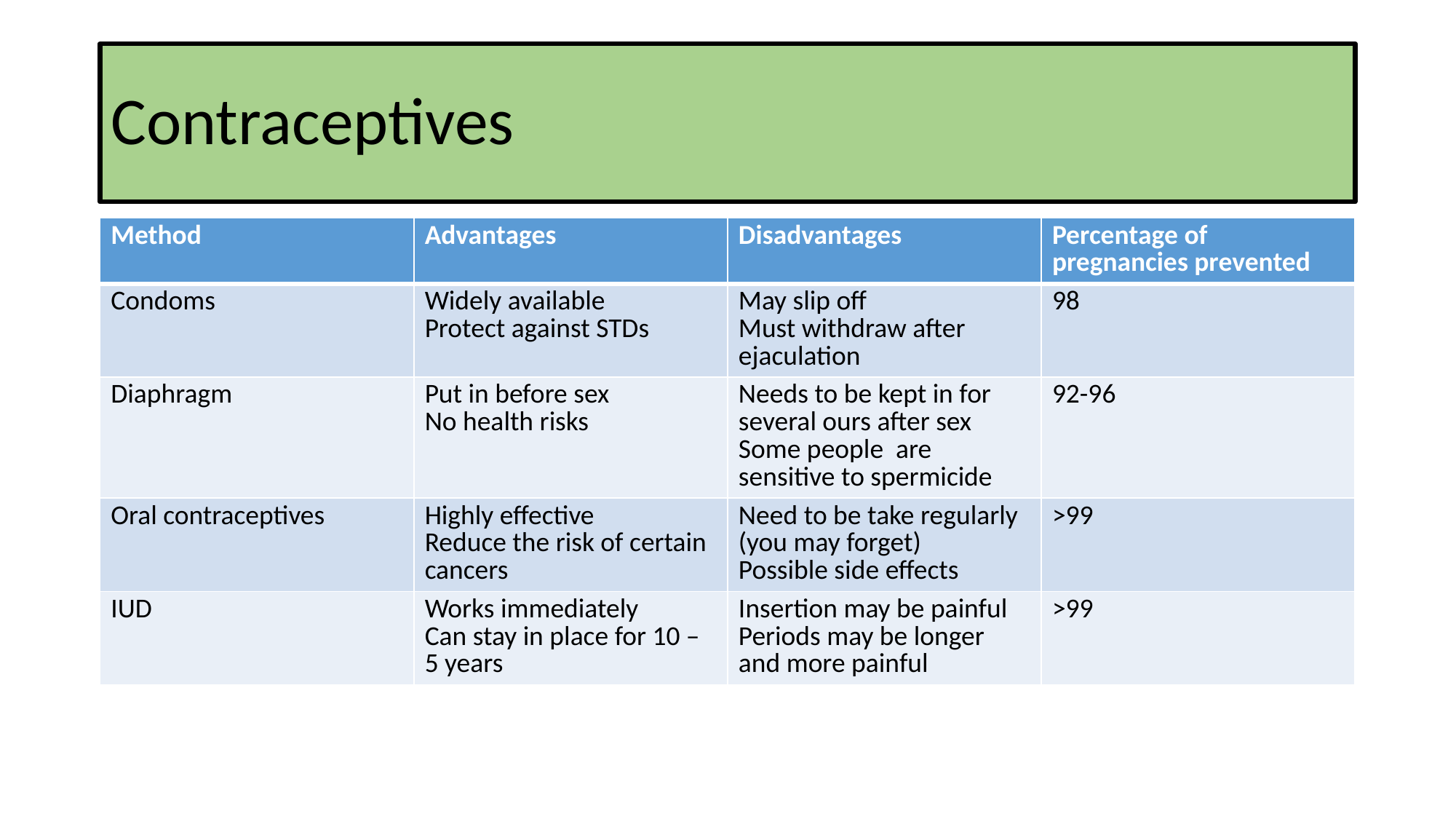

# Contraceptives
| Method | Advantages | Disadvantages | Percentage of pregnancies prevented |
| --- | --- | --- | --- |
| Condoms | Widely available Protect against STDs | May slip off Must withdraw after ejaculation | 98 |
| Diaphragm | Put in before sex No health risks | Needs to be kept in for several ours after sex Some people are sensitive to spermicide | 92-96 |
| Oral contraceptives | Highly effective Reduce the risk of certain cancers | Need to be take regularly (you may forget) Possible side effects | >99 |
| IUD | Works immediately Can stay in place for 10 – 5 years | Insertion may be painful Periods may be longer and more painful | >99 |